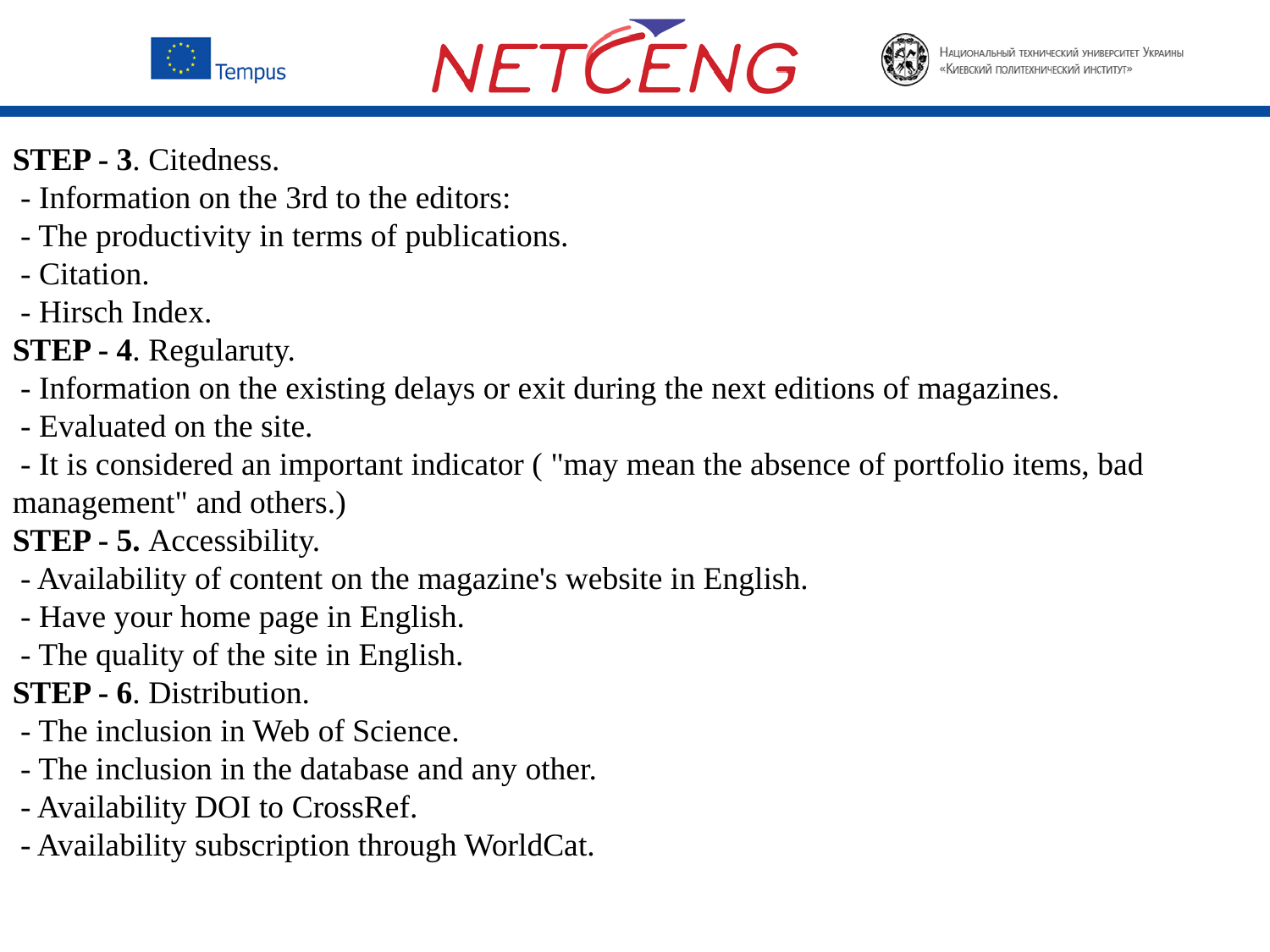

STEP - 3. Citedness.
 - Information on the 3rd to the editors:
 - The productivity in terms of publications.
 - Citation.
 - Hirsch Index.
STEP - 4. Regularuty.
 - Information on the existing delays or exit during the next editions of magazines.
 - Evaluated on the site.
 - It is considered an important indicator ( "may mean the absence of portfolio items, bad management" and others.)
STEP - 5. Accessibility.
 - Availability of content on the magazine's website in English.
 - Have your home page in English.
 - The quality of the site in English.
STEP - 6. Distribution.
 - The inclusion in Web of Science.
 - The inclusion in the database and any other.
 - Availability DOI to CrossRef.
 - Availability subscription through WorldCat.